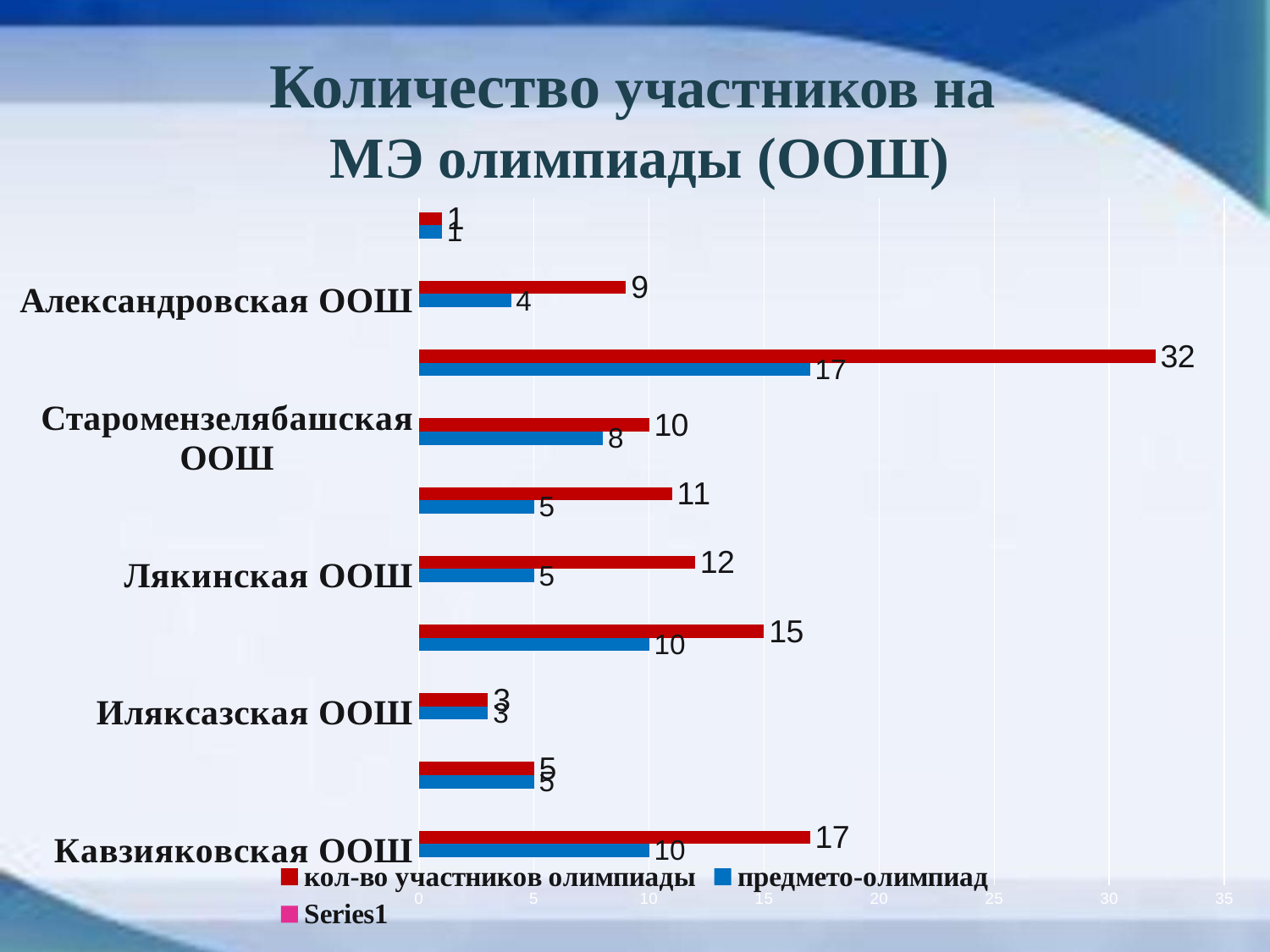

# Количество участников на МЭ олимпиады (ООШ)

### Chart

| Category |  | предмето-олимпиад | кол-во участников олимпиады |
|---|---|---|---|
| Кавзияковская ООШ | None | 10.0 | 17.0 |
| Азалаковская ООШ | None | 5.0 | 5.0 |
| Иляксазская ООШ | None | 3.0 | 3.0 |
| Муртыш-Тамакская ООШ | None | 10.0 | 15.0 |
| Лякинская ООШ | None | 5.0 | 12.0 |
| Лешев-Тамакская ООШ | None | 5.0 | 11.0 |
| Старомензелябашская ООШ | None | 8.0 | 10.0 |
| Альметьевская ООШ | None | 17.0 | 32.0 |
| Александровская ООШ | None | 4.0 | 9.0 |
| Кутемелинская ООШ | None | 1.0 | 1.0 |